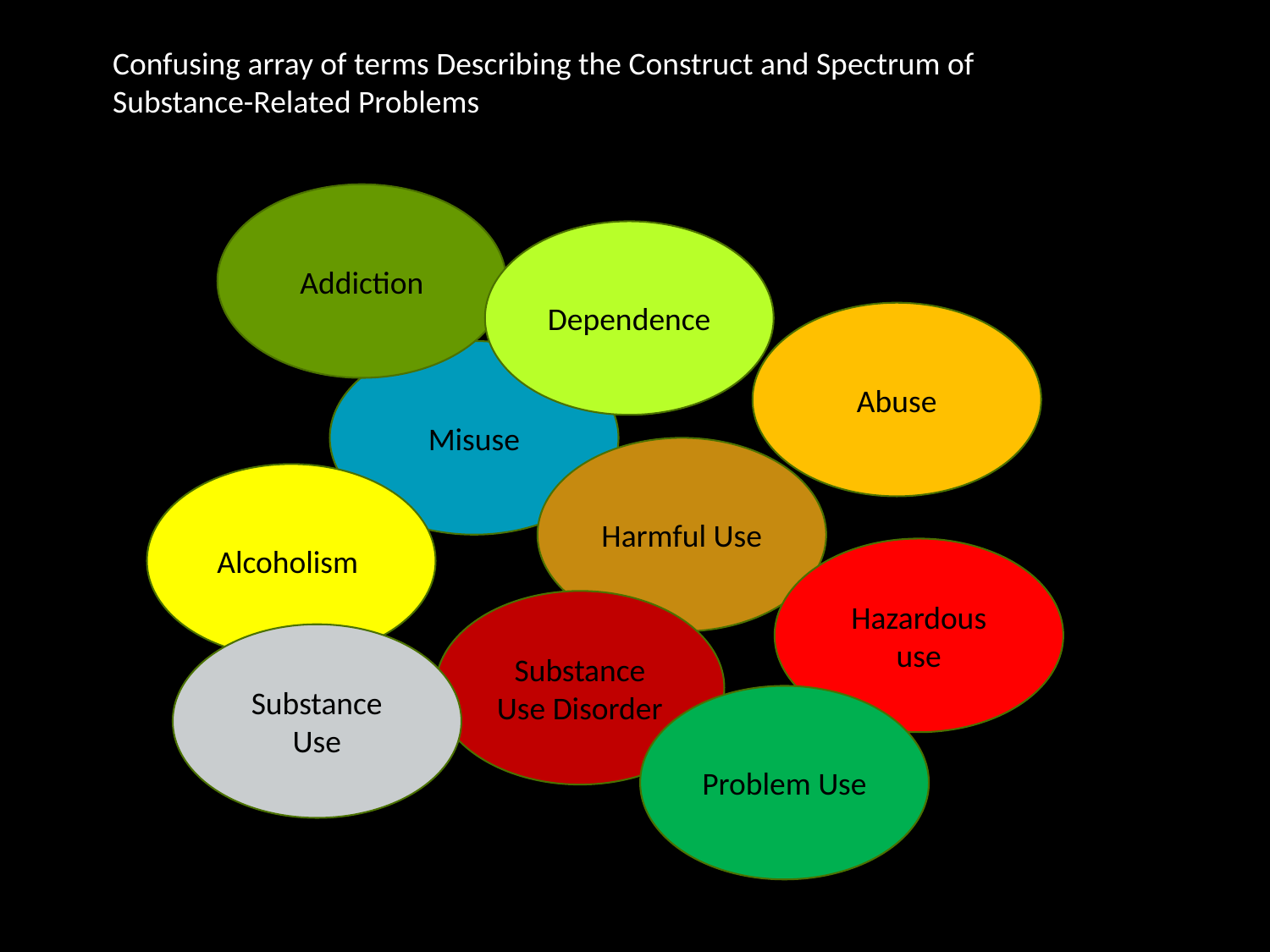

Confusing array of terms Describing the Construct and Spectrum of
Substance-Related Problems
Addiction
Dependence
Abuse
Misuse
Harmful Use
Alcoholism
Hazardous use
Substance Use Disorder
Substance Use
Problem Use